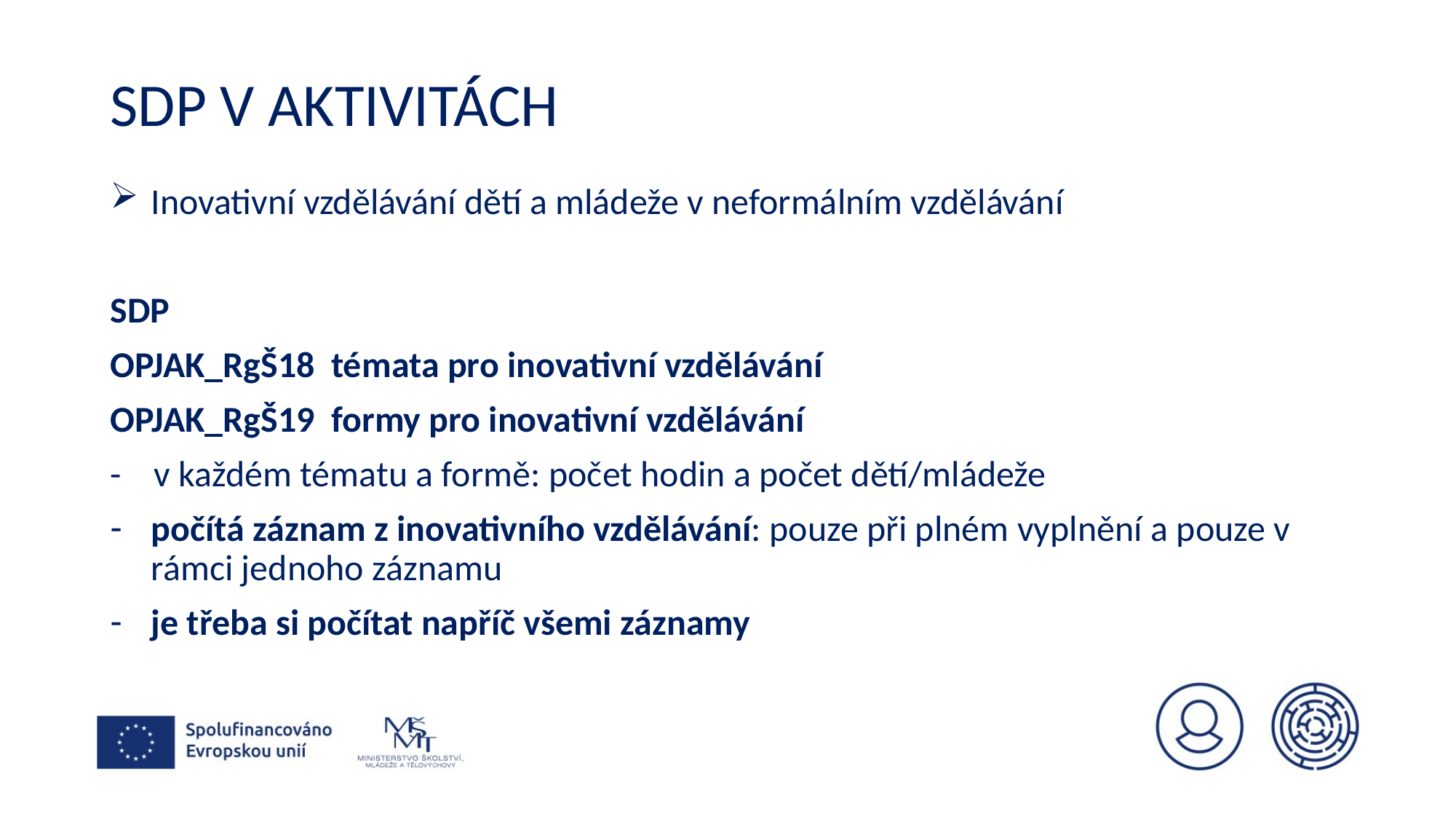

# SDP v aktivitách
Inovativní vzdělávání dětí a mládeže v neformálním vzdělávání

SDP
OPJAK_RgŠ18  témata pro inovativní vzdělávání
OPJAK_RgŠ19  formy pro inovativní vzdělávání
-    v každém tématu a formě: počet hodin a počet dětí/mládeže
počítá záznam z inovativního vzdělávání: pouze při plném vyplnění a pouze v rámci jednoho záznamu
je třeba si počítat napříč všemi záznamy